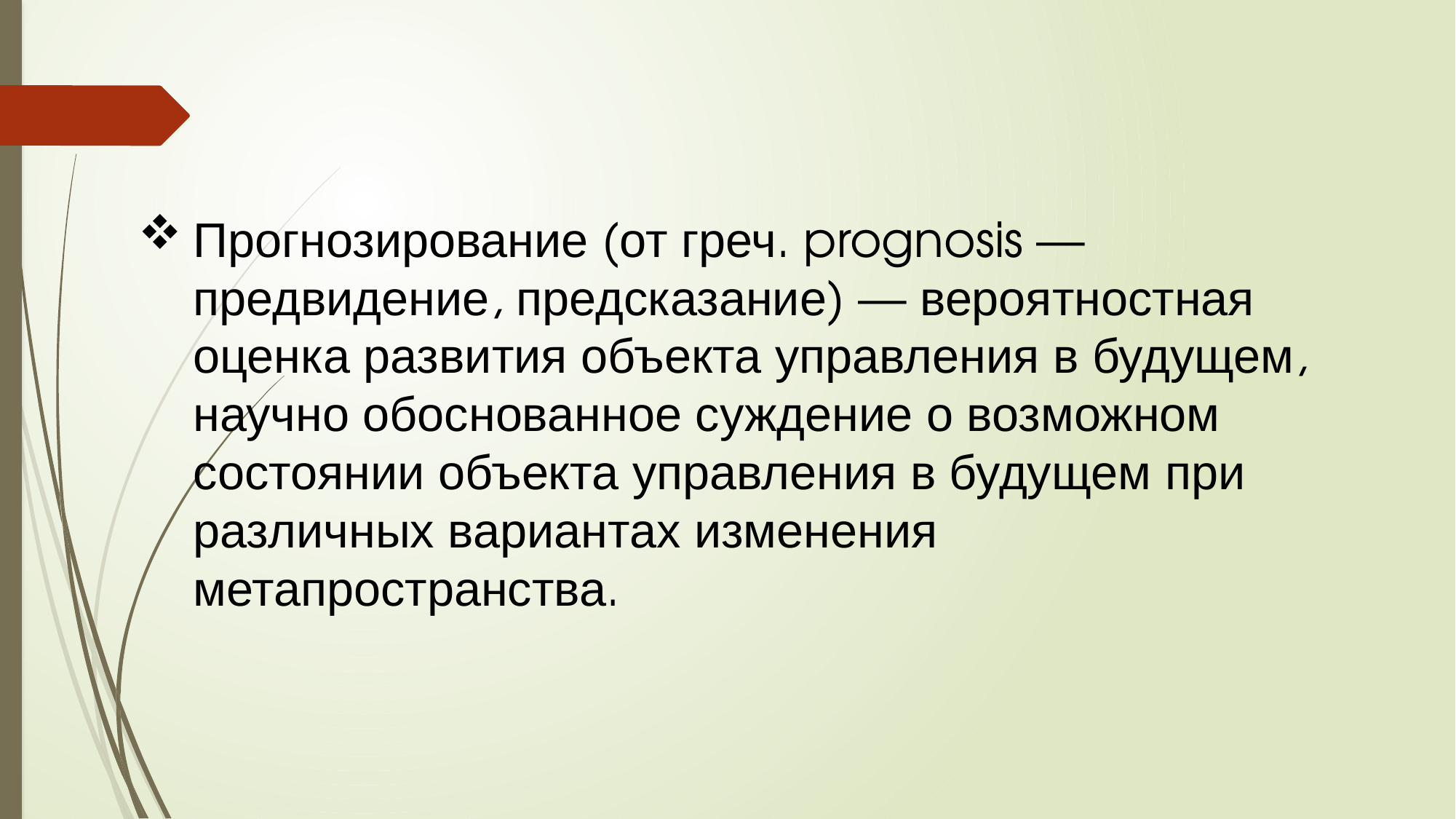

Прогнозирование (от греч. prognosis — предвидение, предсказание) — вероятностная оценка развития объекта управления в будущем, научно обоснованное суждение о возможном состоянии объекта управления в будущем при различных вариантах изменения метапространства.